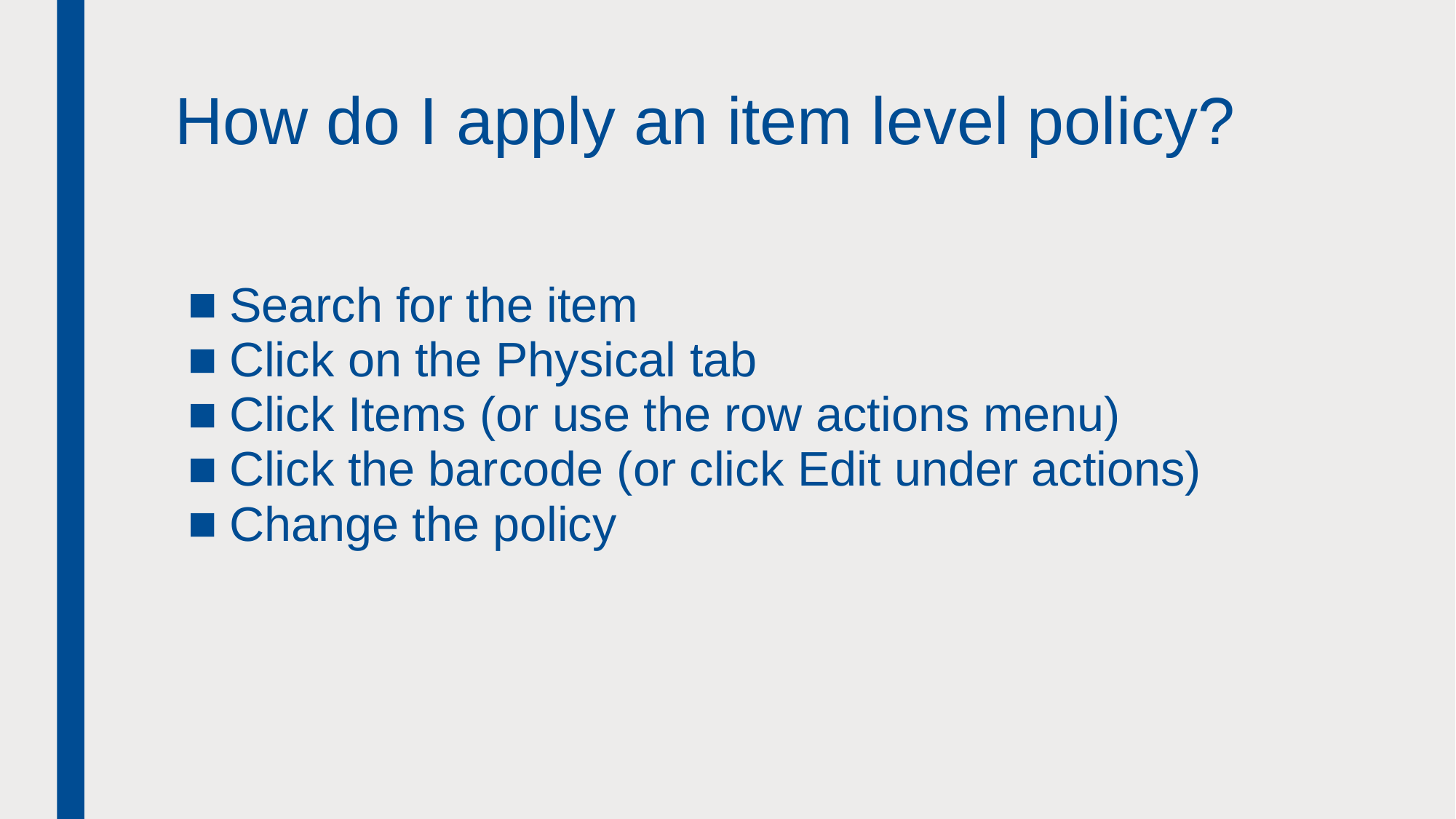

# How do I apply an item level policy?
Search for the item
Click on the Physical tab
Click Items (or use the row actions menu)
Click the barcode (or click Edit under actions)
Change the policy